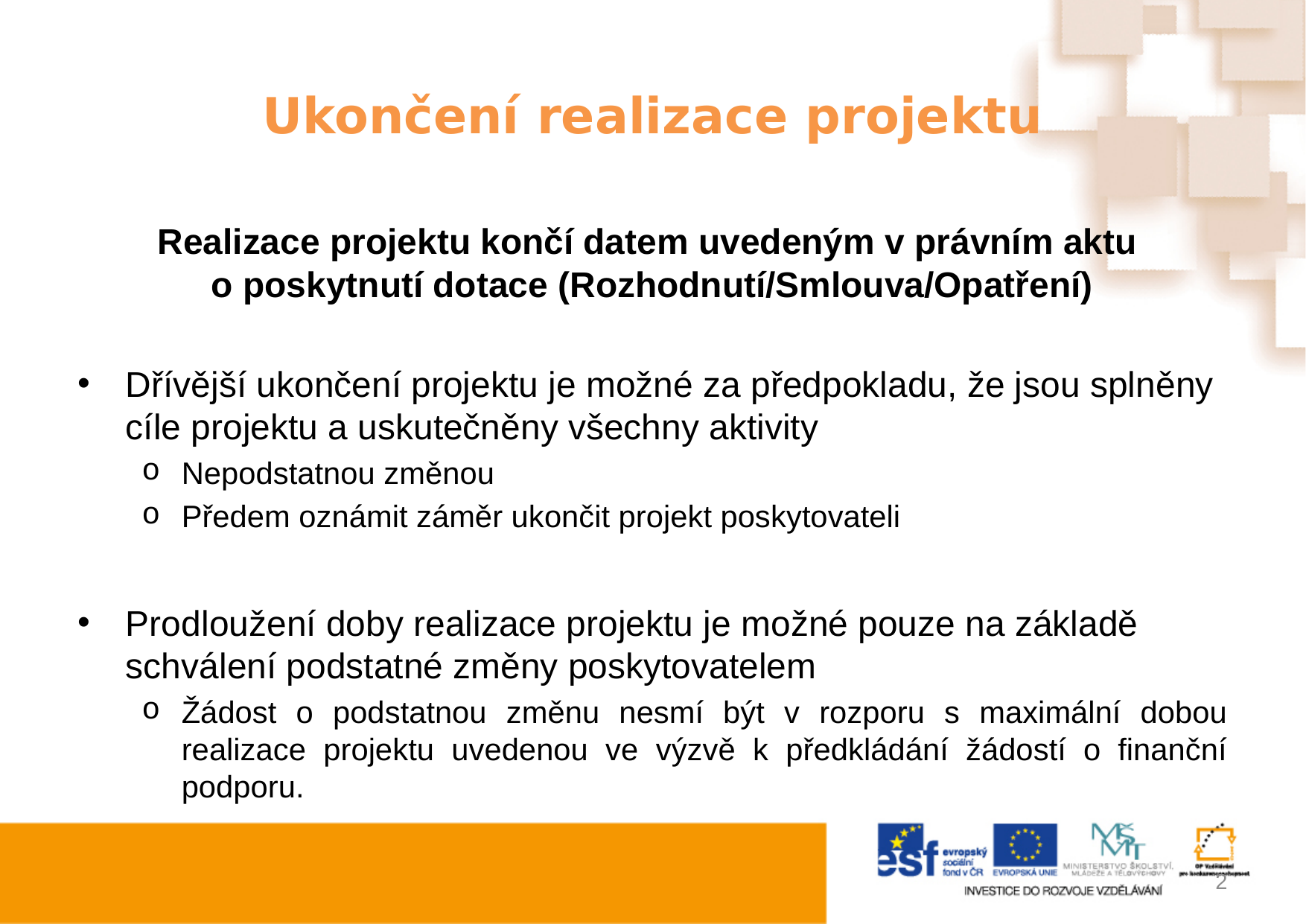

# Ukončení realizace projektu
Realizace projektu končí datem uvedeným v právním aktu
o poskytnutí dotace (Rozhodnutí/Smlouva/Opatření)

Dřívější ukončení projektu je možné za předpokladu, že jsou splněny cíle projektu a uskutečněny všechny aktivity
Nepodstatnou změnou
Předem oznámit záměr ukončit projekt poskytovateli

Prodloužení doby realizace projektu je možné pouze na základě schválení podstatné změny poskytovatelem
Žádost o podstatnou změnu nesmí být v rozporu s maximální dobou realizace projektu uvedenou ve výzvě k předkládání žádostí o finanční podporu.
2